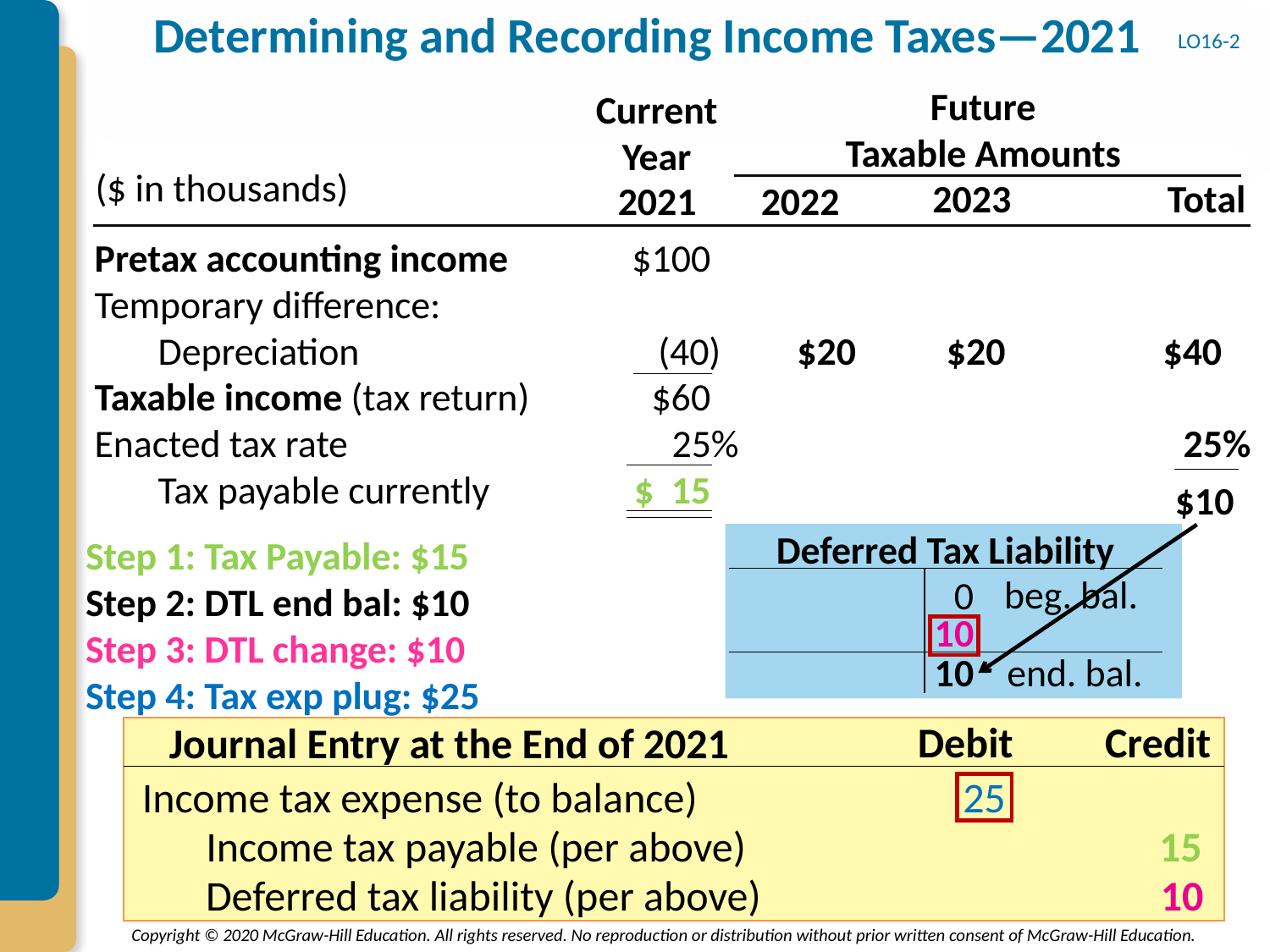

# Determining and Recording Income Taxes—2021
LO16-2
Future
Taxable Amounts
Current Year
($ in thousands)

2023
Total
2021
2022
Pretax accounting income
$100
Temporary difference:
Depreciation
(40)
$20
$20
$40
Taxable income (tax return)
$60
Enacted tax rate
25%
25%
Tax payable currently
$  15
$10
Deferred Tax Liability

Step 1: Tax Payable: $15
Step 2: DTL end bal: $10
Step 3: DTL change: $10
Step 4: Tax exp plug: $25
0
beg. bal.
10

10
end. bal.
Debit
Credit
Journal Entry at the End of 2021

Income tax expense (to balance)
25

Income tax payable (per above)
15
Deferred tax liability (per above)
10